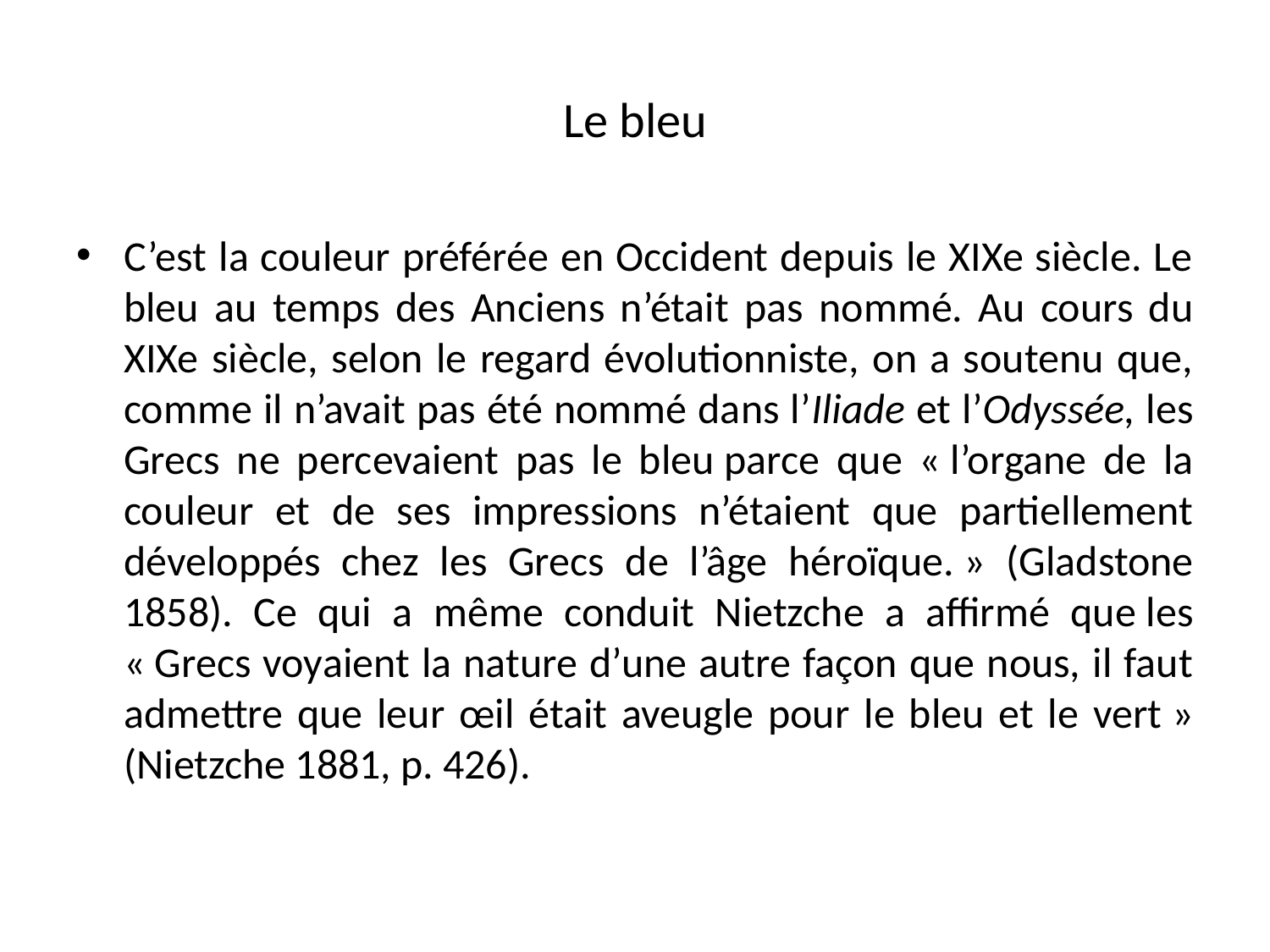

# Le bleu
C’est la couleur préférée en Occident depuis le XIXe siècle. Le bleu au temps des Anciens n’était pas nommé. Au cours du XIXe siècle, selon le regard évolutionniste, on a soutenu que, comme il n’avait pas été nommé dans l’Iliade et l’Odyssée, les Grecs ne percevaient pas le bleu parce que « l’organe de la couleur et de ses impressions n’étaient que partiellement développés chez les Grecs de l’âge héroïque. » (Gladstone 1858). Ce qui a même conduit Nietzche a affirmé que les « Grecs voyaient la nature d’une autre façon que nous, il faut admettre que leur œil était aveugle pour le bleu et le vert » (Nietzche 1881, p. 426).